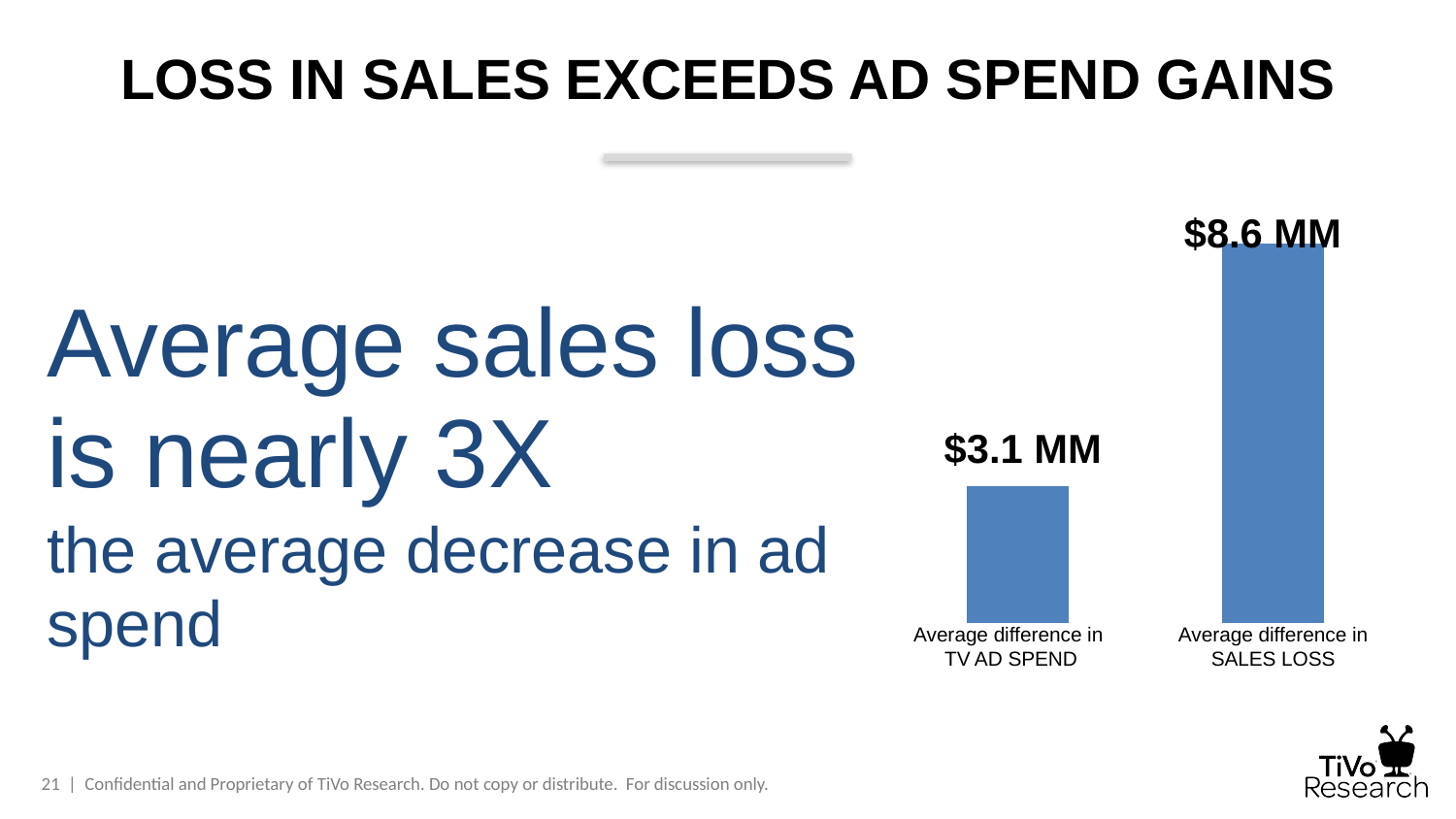

# LOSS IN SALES EXCEEDS AD SPEND GAINS

### Chart

| Category | Series 1 |
|---|---|
| Category 1 | 3.1 |
| Category 2 | 8.6 |
$8.6 MM
$3.1 MM
Average difference in SALES LOSS
Average difference in
TV AD SPEND
Average sales loss is nearly 3X
the average decrease in ad spend